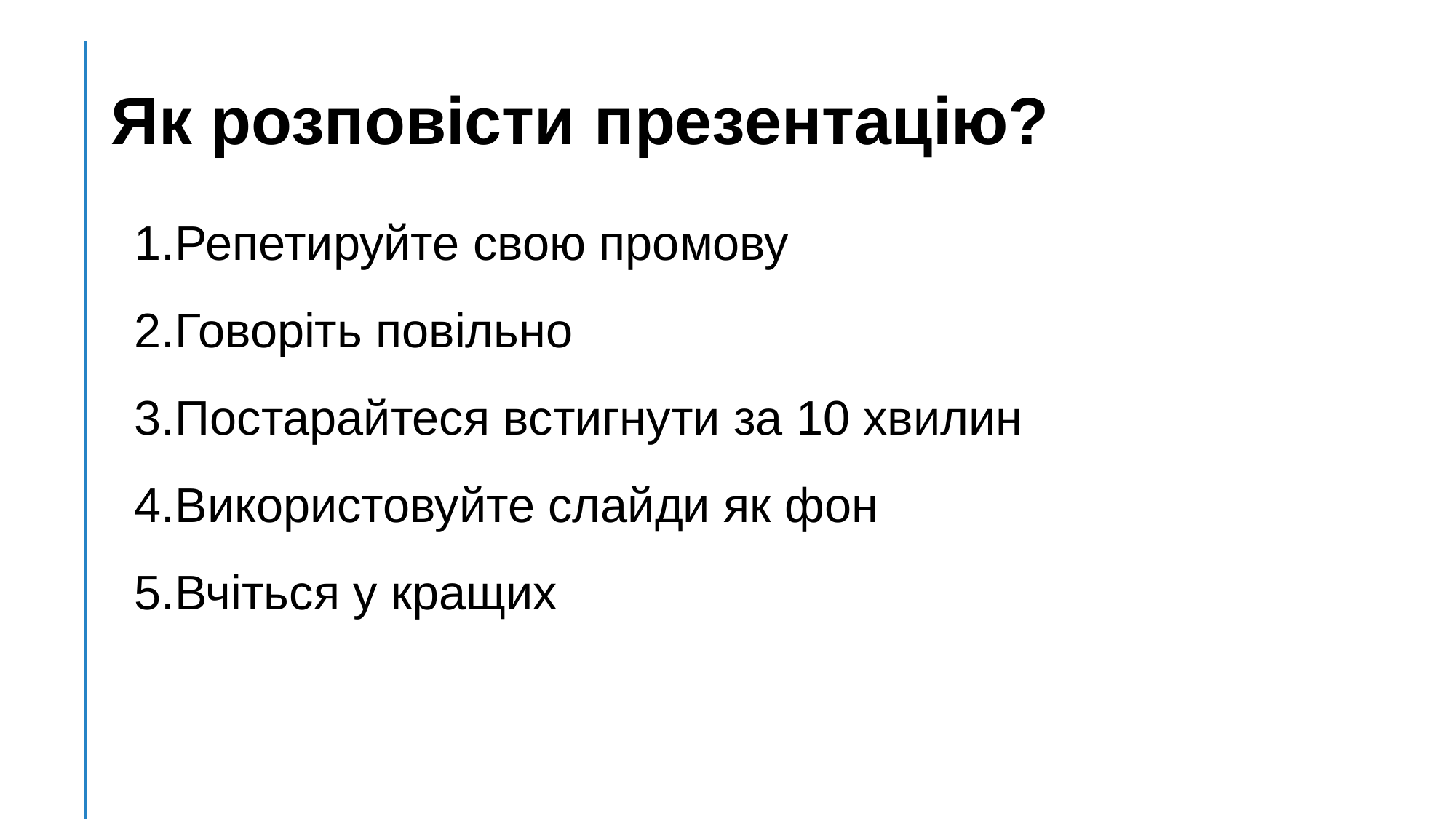

# Як розповісти презентацію?
Репетируйте свою промову
Говоріть повільно
Постарайтеся встигнути за 10 хвилин
Використовуйте слайди як фон
Вчіться у кращих